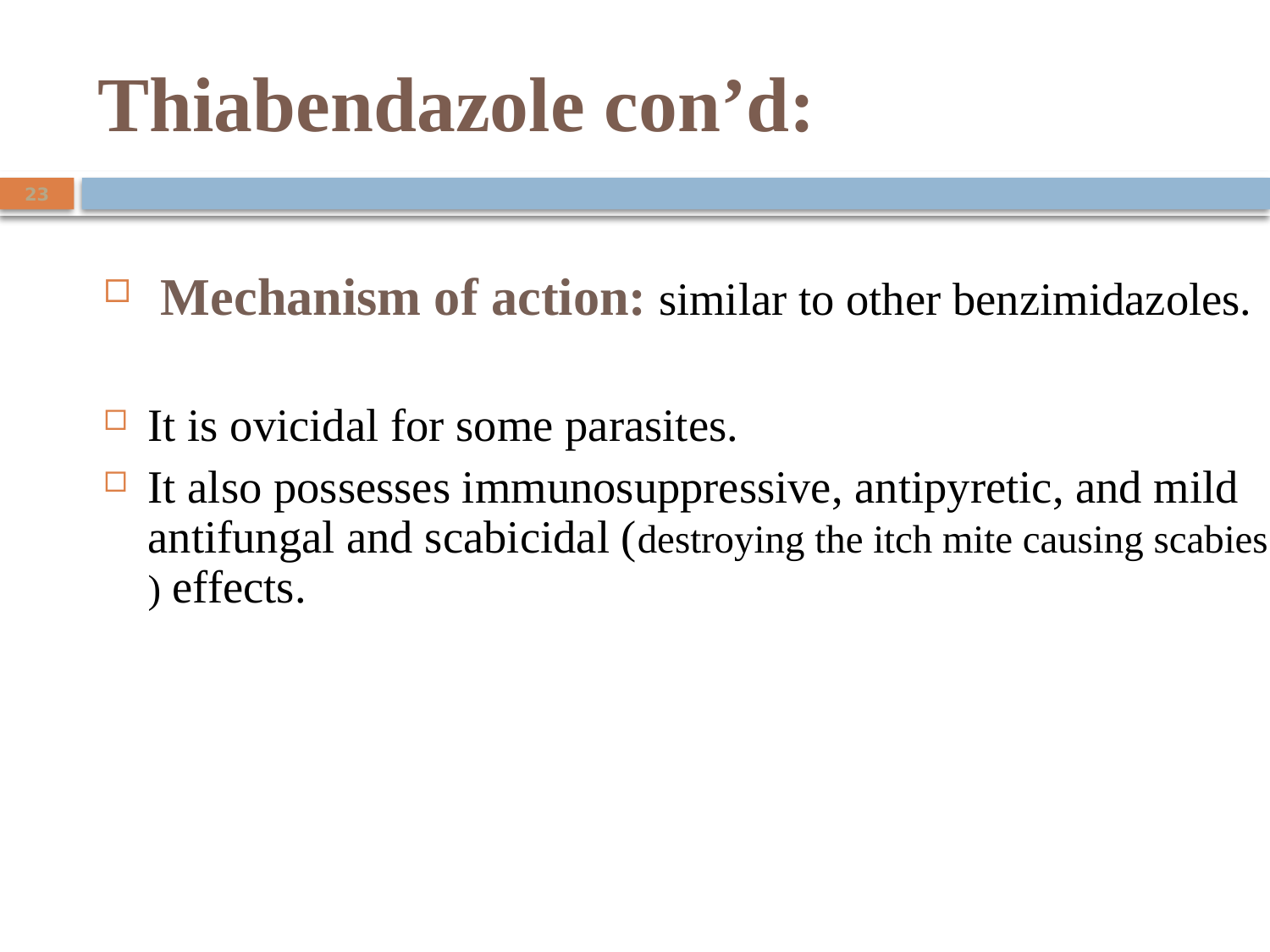

# Thiabendazole con’d:
23
 Mechanism of action: similar to other benzimidazoles.

It is ovicidal for some parasites.
It also possesses immunosuppressive, antipyretic, and mild antifungal and scabicidal (destroying the itch mite causing scabies ) effects.